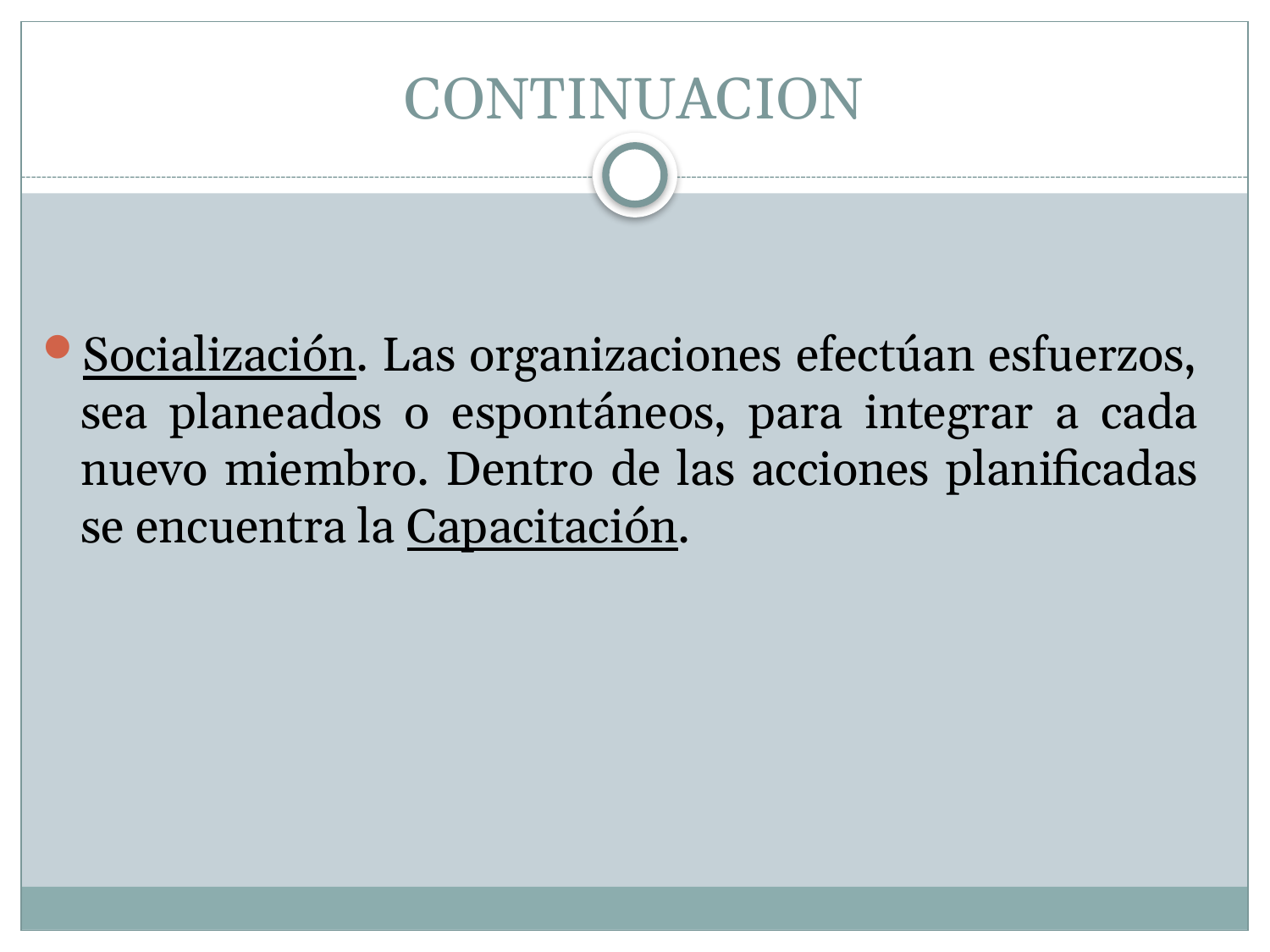

# CONTINUACION
Socialización. Las organizaciones efectúan esfuerzos, sea planeados o espontáneos, para integrar a cada nuevo miembro. Dentro de las acciones planificadas se encuentra la Capacitación.